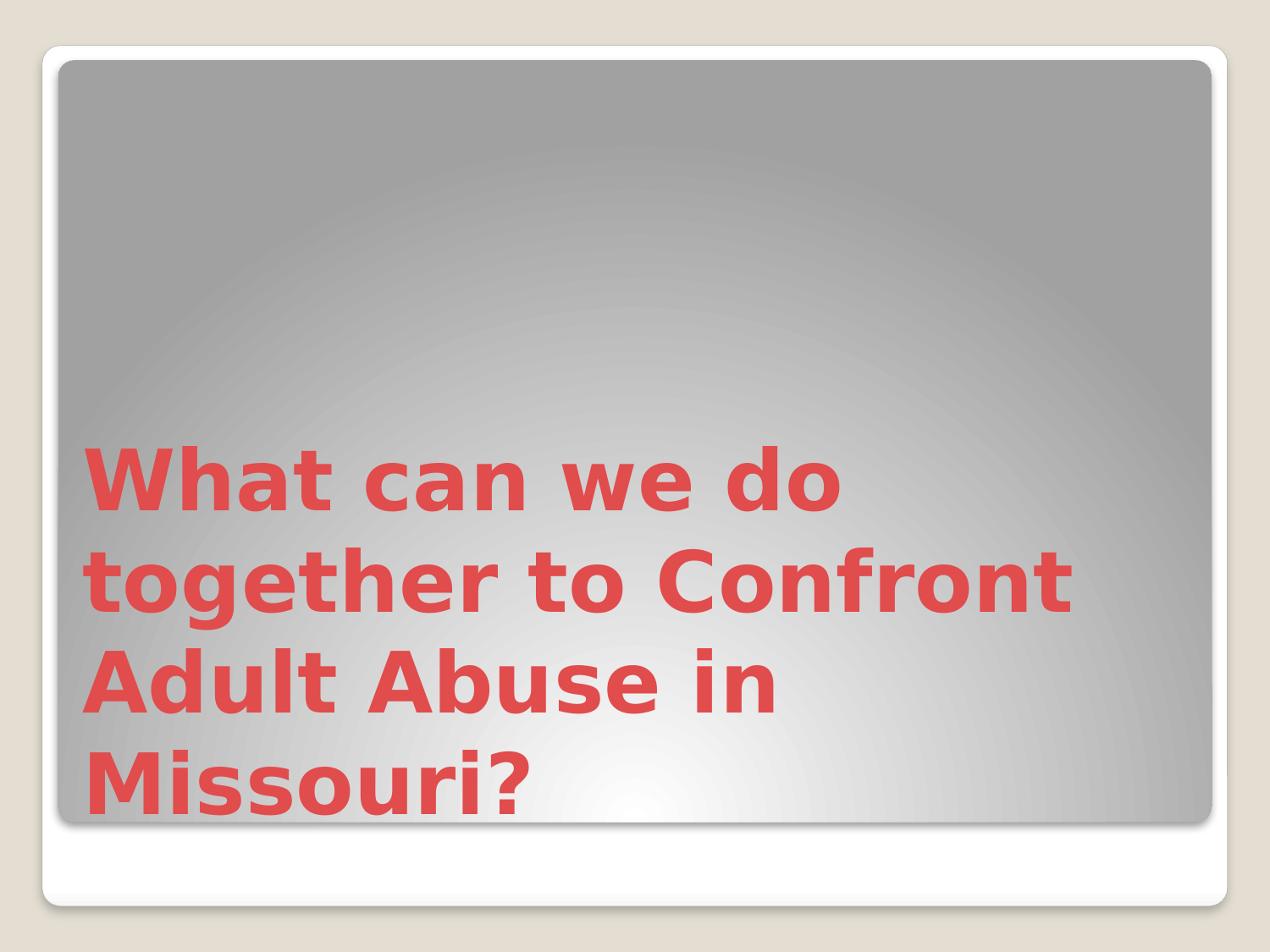

# What can we do together to Confront Adult Abuse in Missouri?